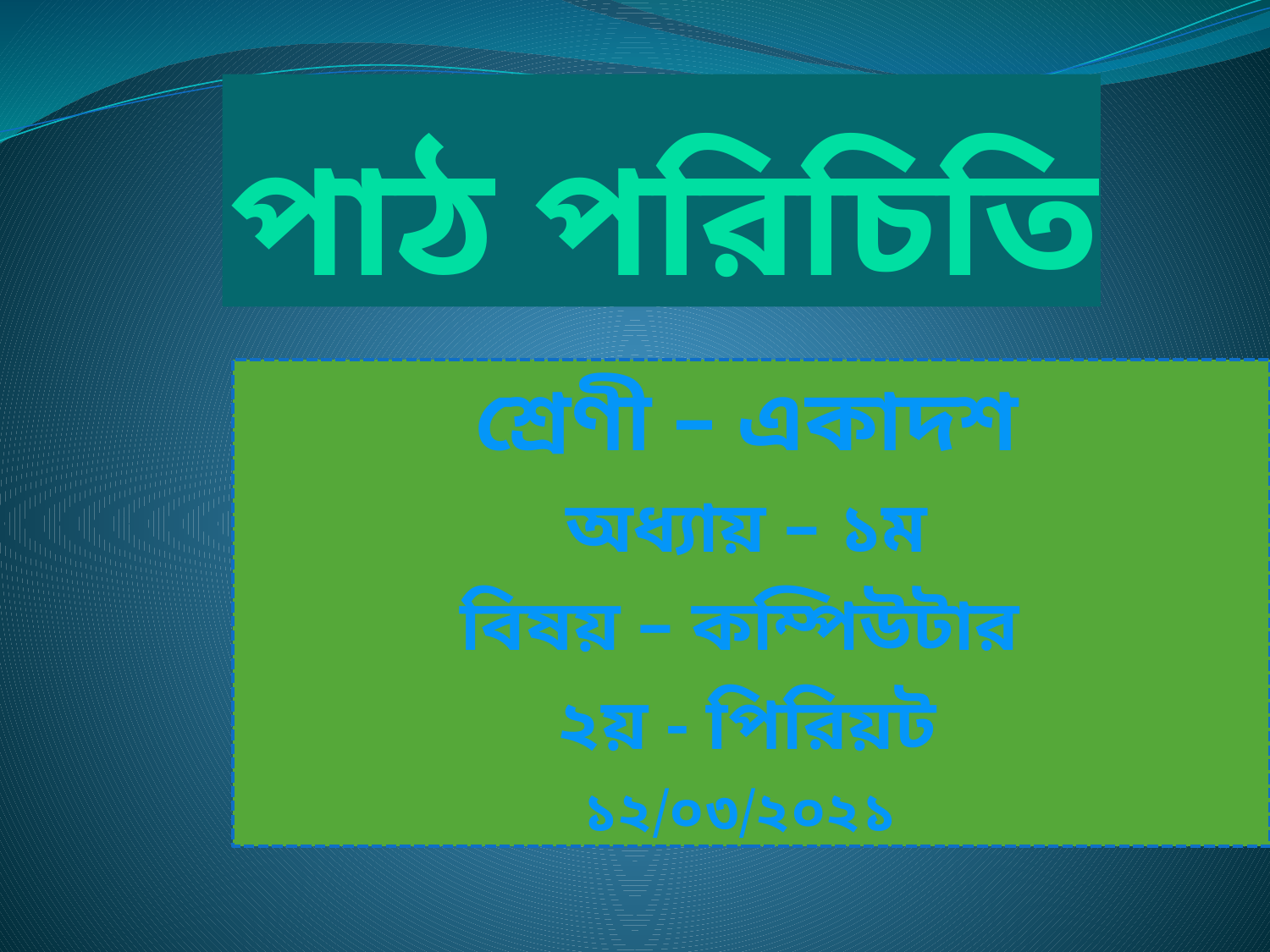

# পাঠ পরিচিতি
শ্রেণী – একাদশ
অধ্যায় – ১ম
বিষয় – কম্পিউটার
২য় - পিরিয়ট
১২/০৩/২০২১